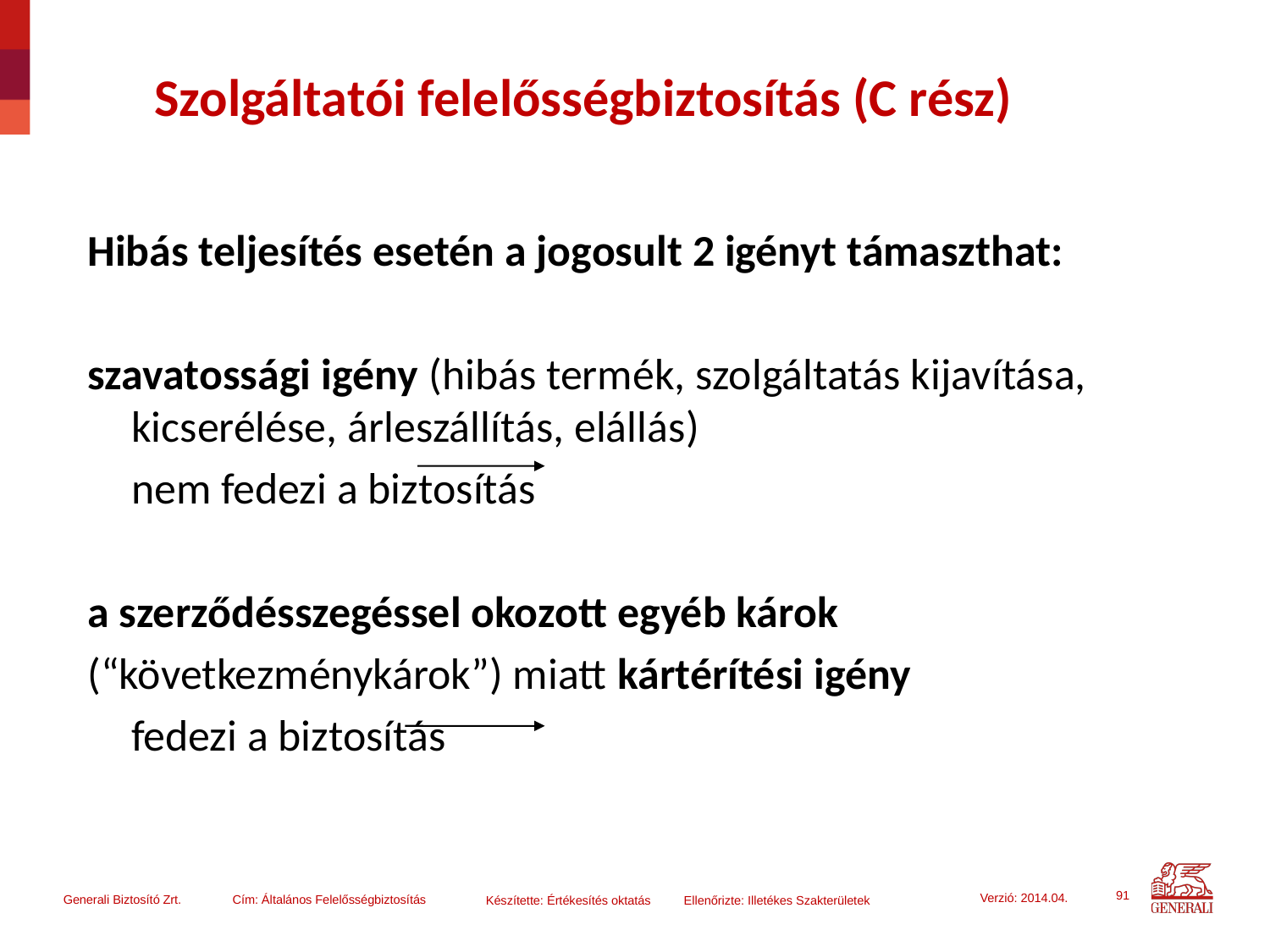

# Szolgáltatói felelősségbiztosítás (C rész)
Hibás teljesítés esetén a jogosult 2 igényt támaszthat:

szavatossági igény (hibás termék, szolgáltatás kijavítása, 			kicserélése, árleszállítás, elállás)
					nem fedezi a biztosítás

a szerződésszegéssel okozott egyéb károk
(“következménykárok”) miatt kártérítési igény
					fedezi a biztosítás